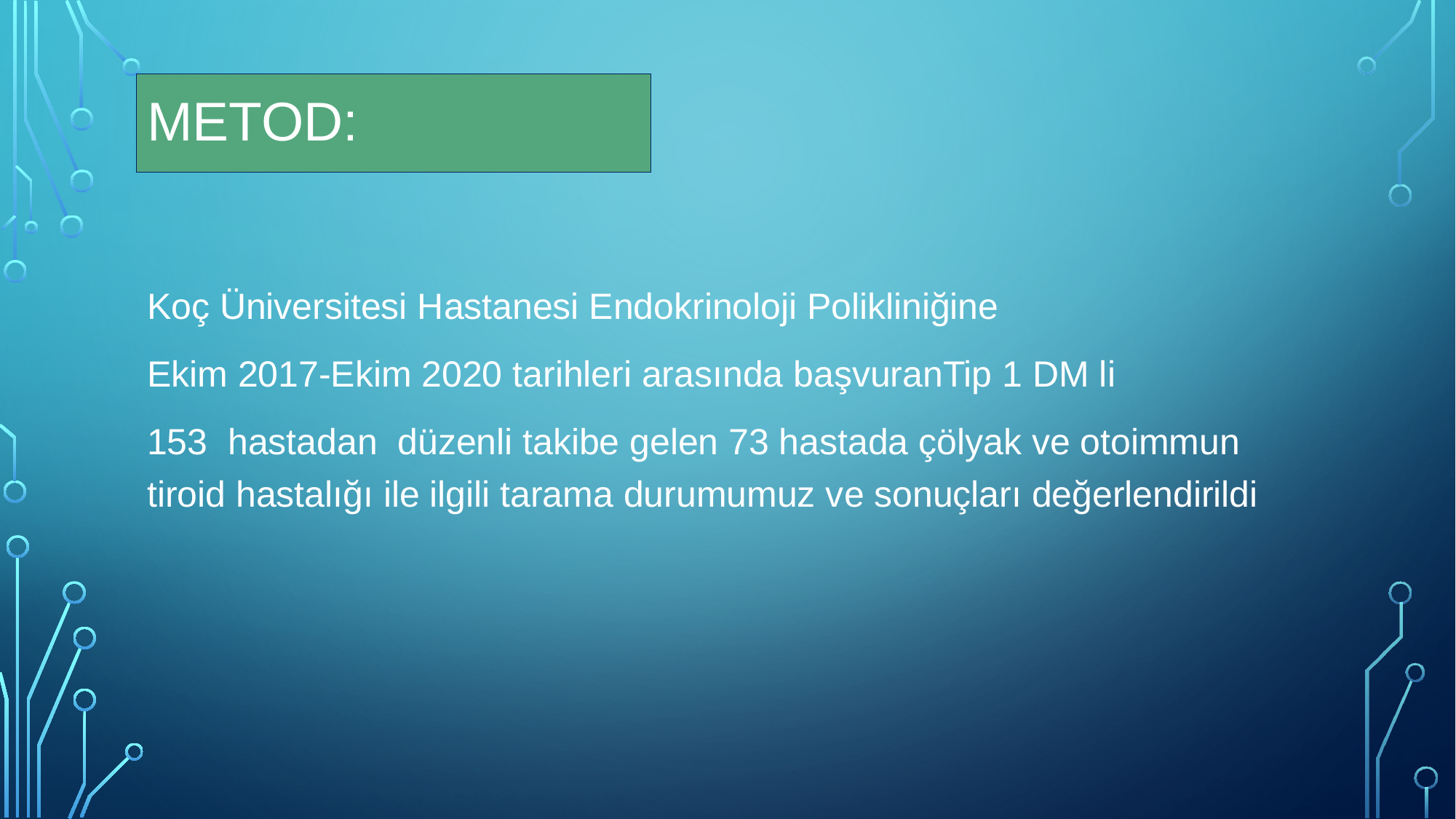

# metod:
Koç Üniversitesi Hastanesi Endokrinoloji Polikliniğine
Ekim 2017-Ekim 2020 tarihleri arasında başvuranTip 1 DM li
153  hastadan  düzenli takibe gelen 73 hastada çölyak ve otoimmun tiroid hastalığı ile ilgili tarama durumumuz ve sonuçları değerlendirildi